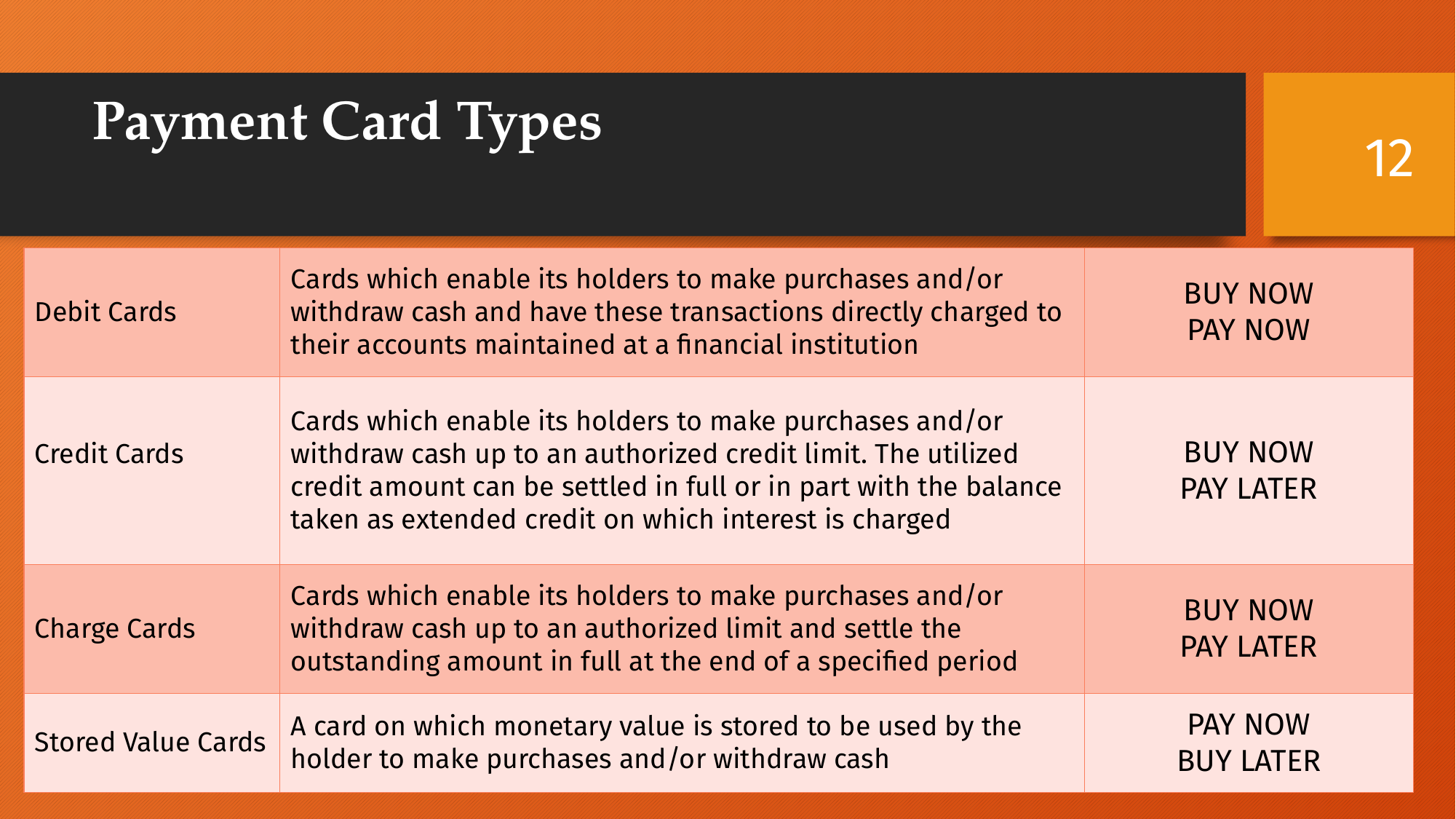

12
# Payment Card Types
| Debit Cards | Cards which enable its holders to make purchases and/or withdraw cash and have these transactions directly charged to their accounts maintained at a financial institution | BUY NOW PAY NOW |
| --- | --- | --- |
| Credit Cards | Cards which enable its holders to make purchases and/or withdraw cash up to an authorized credit limit. The utilized credit amount can be settled in full or in part with the balance taken as extended credit on which interest is charged | BUY NOW PAY LATER |
| Charge Cards | Cards which enable its holders to make purchases and/or withdraw cash up to an authorized limit and settle the outstanding amount in full at the end of a specified period | BUY NOW PAY LATER |
| Stored Value Cards | A card on which monetary value is stored to be used by the holder to make purchases and/or withdraw cash | PAY NOW BUY LATER |